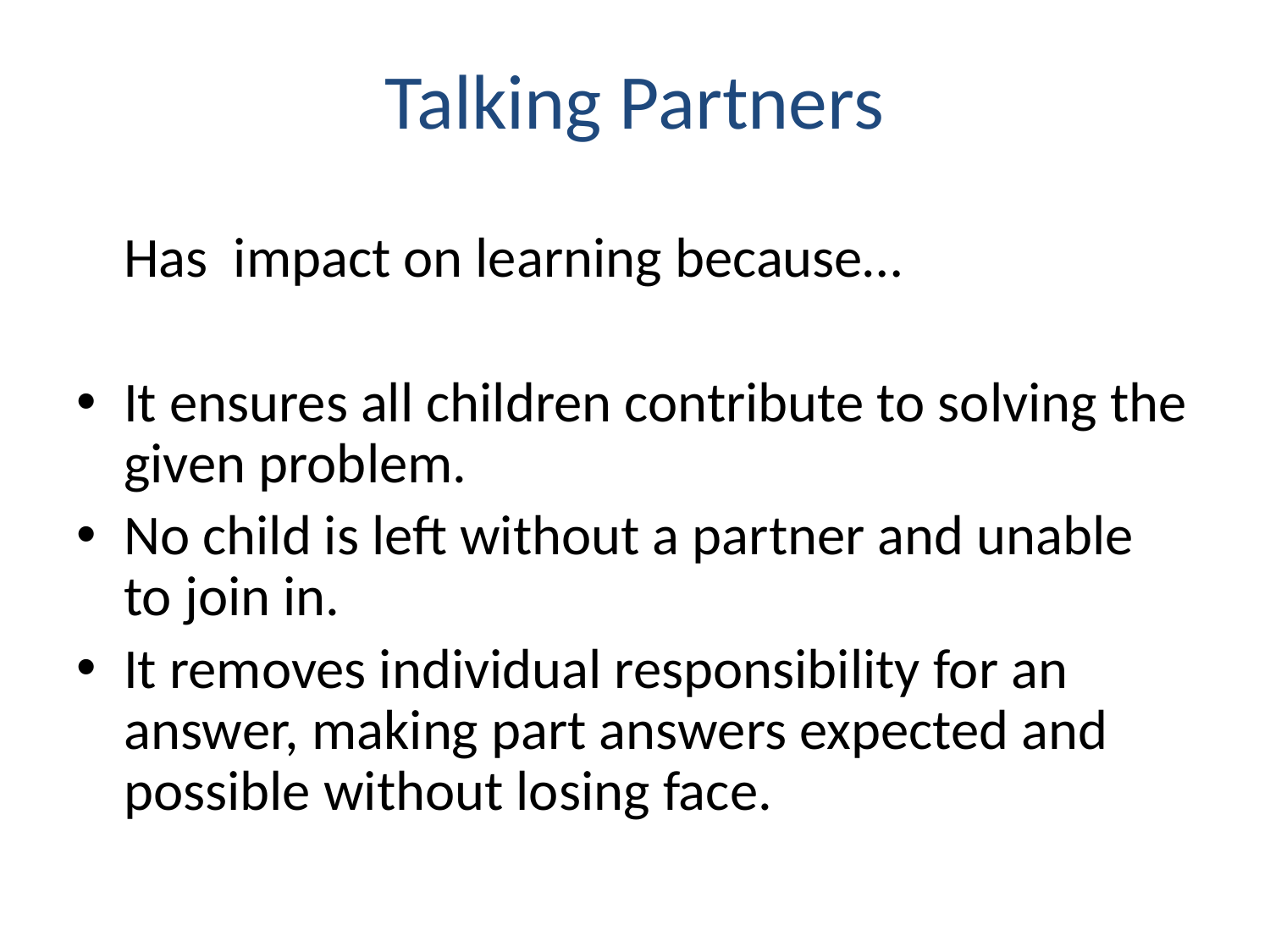

# Talking Partners
	Has  impact on learning because…

It ensures all children contribute to solving the given problem.
No child is left without a partner and unable to join in.
It removes individual responsibility for an answer, making part answers expected and possible without losing face.